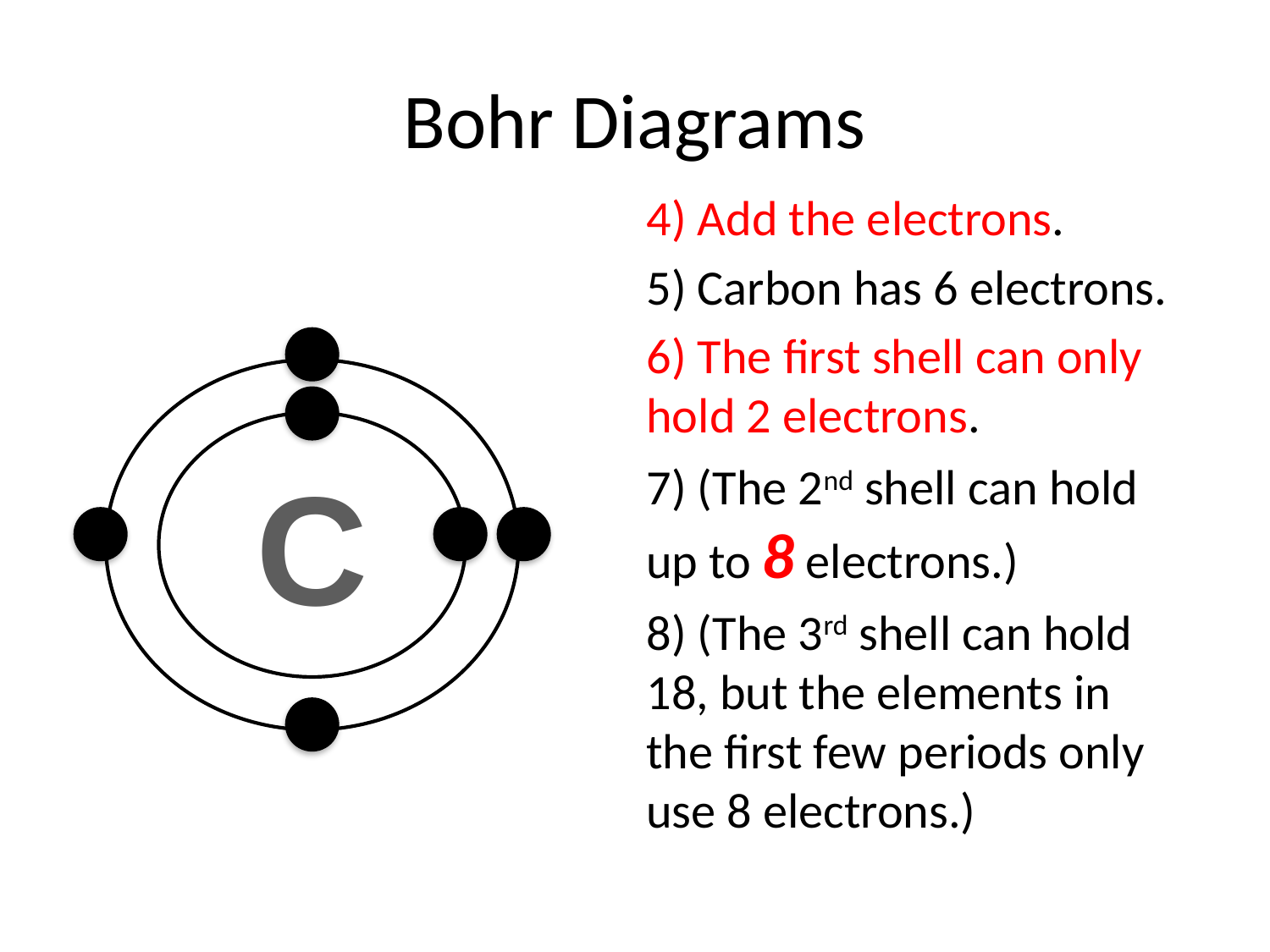

# Bohr Diagrams
4) Add the electrons.
5) Carbon has 6 electrons.
6) The first shell can only hold 2 electrons.
7) (The 2nd shell can hold up to 8 electrons.)
8) (The 3rd shell can hold 18, but the elements in the first few periods only use 8 electrons.)

C